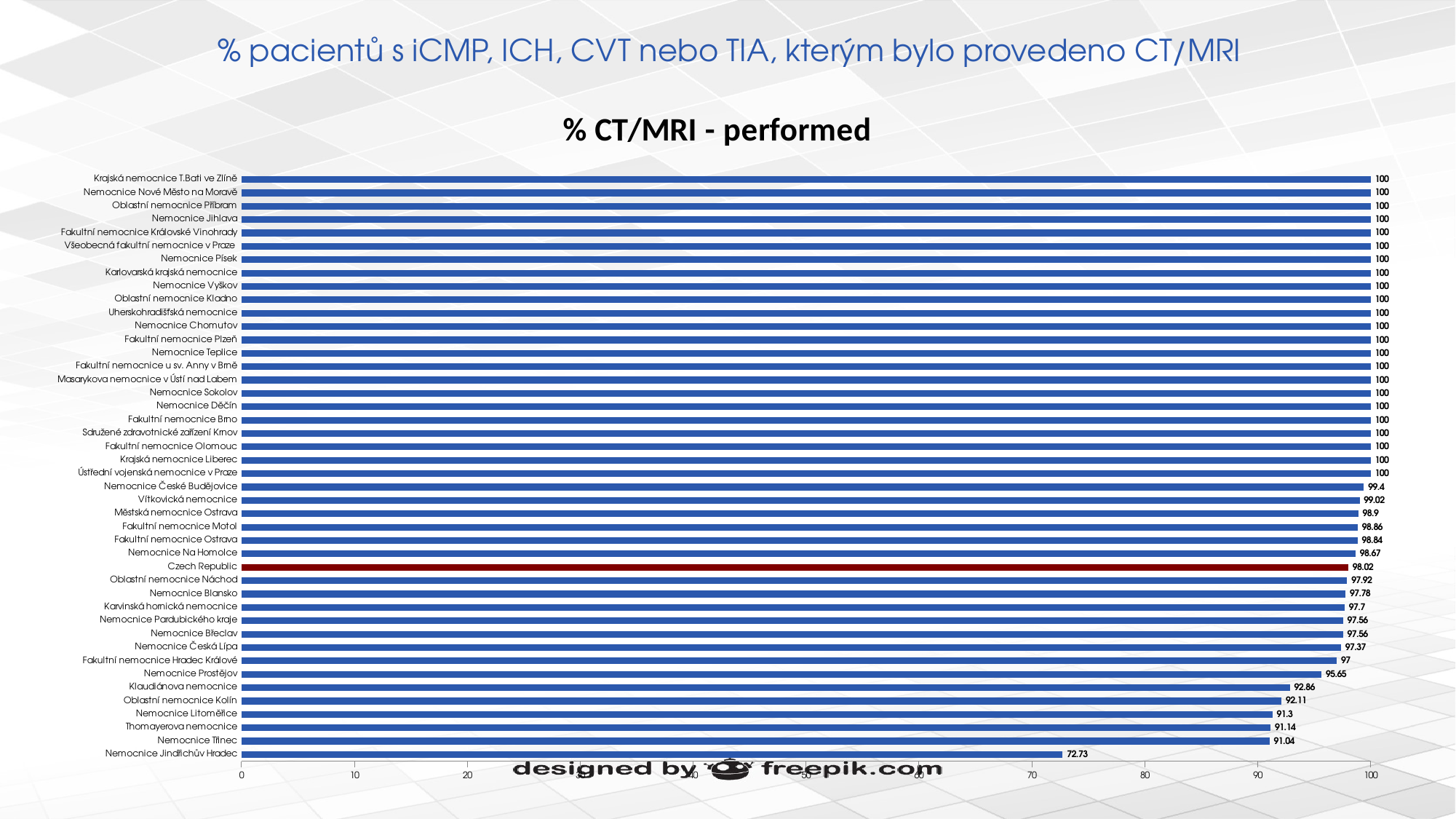

# % pacientů s iCMP, ICH, CVT nebo TIA, kterým bylo provedeno CT/MRI

### Chart:

| Category | % CT/MRI - performed |
|---|---|
| Nemocnice Jindřichův Hradec | 72.73 |
| Nemocnice Třinec | 91.04 |
| Thomayerova nemocnice | 91.14 |
| Nemocnice Litoměřice | 91.3 |
| Oblastní nemocnice Kolín | 92.11 |
| Klaudiánova nemocnice | 92.86 |
| Nemocnice Prostějov | 95.65 |
| Fakultní nemocnice Hradec Králové | 97.0 |
| Nemocnice Česká Lípa | 97.37 |
| Nemocnice Břeclav | 97.56 |
| Nemocnice Pardubického kraje | 97.56 |
| Karvinská hornická nemocnice | 97.7 |
| Nemocnice Blansko | 97.78 |
| Oblastní nemocnice Náchod | 97.92 |
| Czech Republic | 98.02 |
| Nemocnice Na Homolce | 98.67 |
| Fakultní nemocnice Ostrava | 98.84 |
| Fakultní nemocnice Motol | 98.86 |
| Městská nemocnice Ostrava | 98.9 |
| Vítkovická nemocnice | 99.02 |
| Nemocnice České Budějovice | 99.4 |
| Ústřední vojenská nemocnice v Praze | 100.0 |
| Krajská nemocnice Liberec | 100.0 |
| Fakultní nemocnice Olomouc | 100.0 |
| Sdružené zdravotnické zařízení Krnov | 100.0 |
| Fakultní nemocnice Brno | 100.0 |
| Nemocnice Děčín | 100.0 |
| Nemocnice Sokolov | 100.0 |
| Masarykova nemocnice v Ústí nad Labem | 100.0 |
| Fakultní nemocnice u sv. Anny v Brně | 100.0 |
| Nemocnice Teplice | 100.0 |
| Fakultní nemocnice Plzeň | 100.0 |
| Nemocnice Chomutov | 100.0 |
| Uherskohradišťská nemocnice | 100.0 |
| Oblastní nemocnice Kladno | 100.0 |
| Nemocnice Vyškov | 100.0 |
| Karlovarská krajská nemocnice | 100.0 |
| Nemocnice Písek | 100.0 |
| Všeobecná fakultní nemocnice v Praze  | 100.0 |
| Fakultní nemocnice Královské Vinohrady | 100.0 |
| Nemocnice Jihlava | 100.0 |
| Oblastní nemocnice Příbram | 100.0 |
| Nemocnice Nové Město na Moravě | 100.0 |
| Krajská nemocnice T.Bati ve Zlíně | 100.0 |